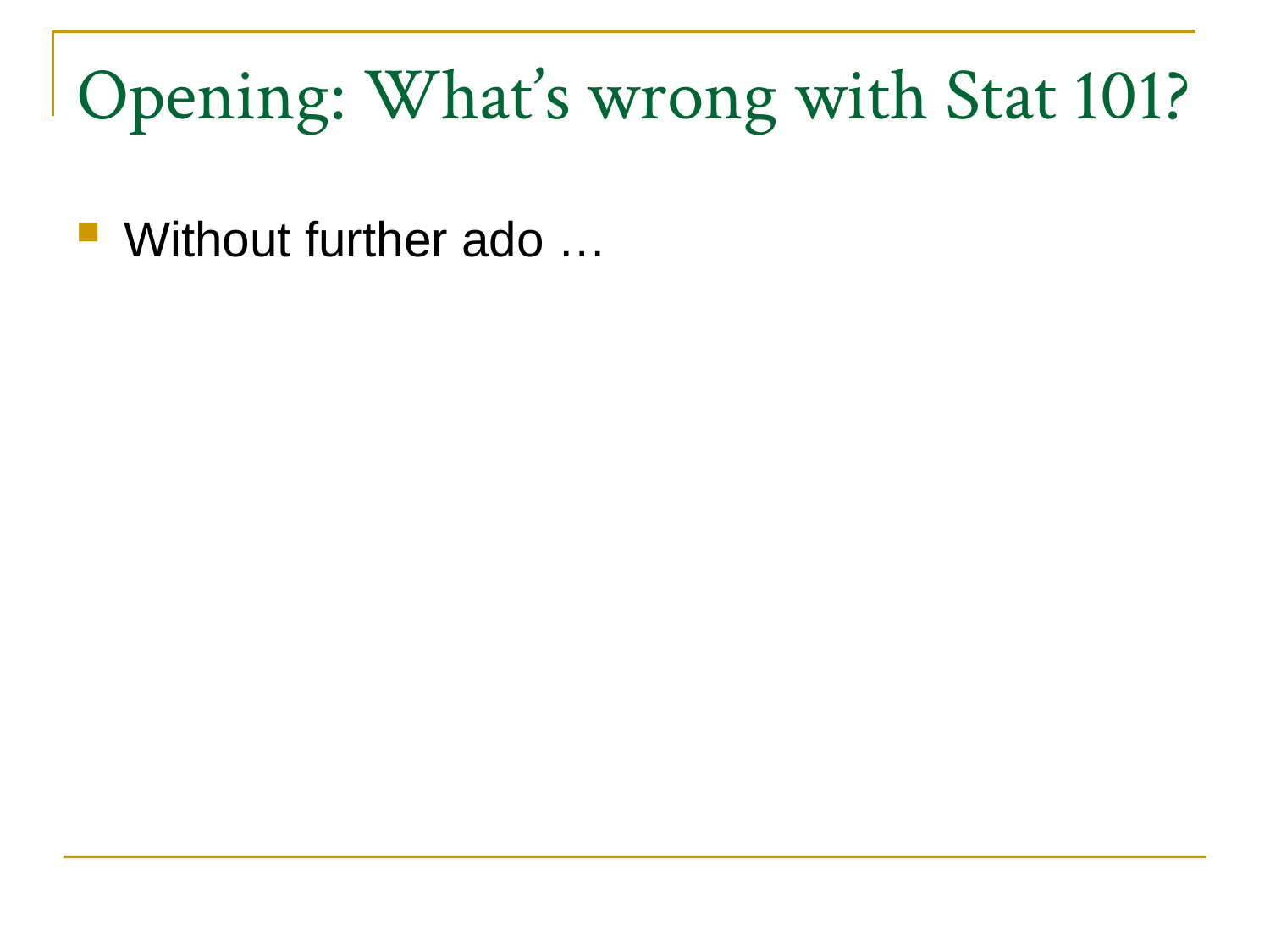

# Opening: What’s wrong with Stat 101?
Without further ado …